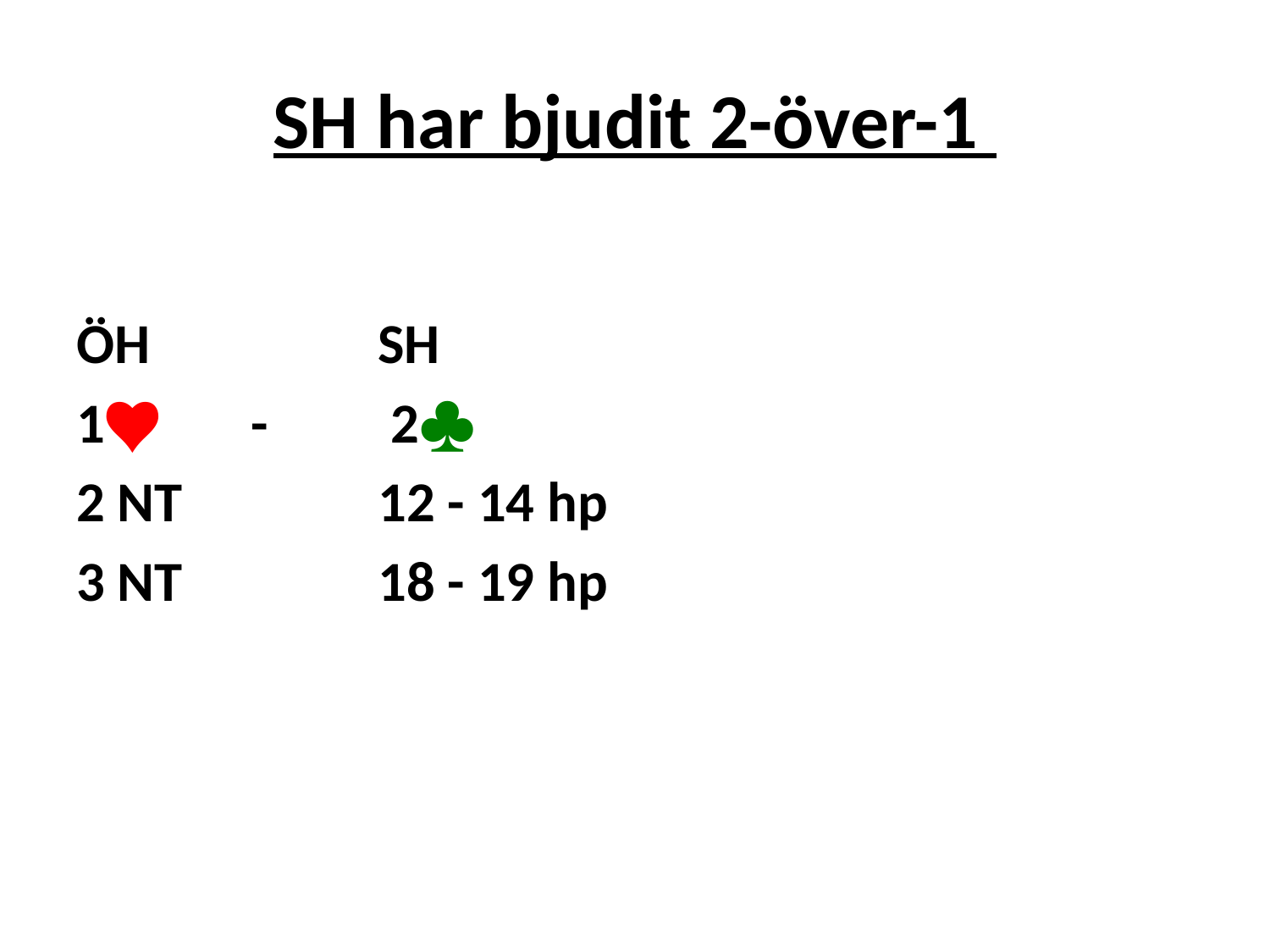

# SH har bjudit 2-över-1

ÖH		SH
1♥ 	- 	 2♣
2 NT 	          12 - 14 hp
3 NT		18 - 19 hp